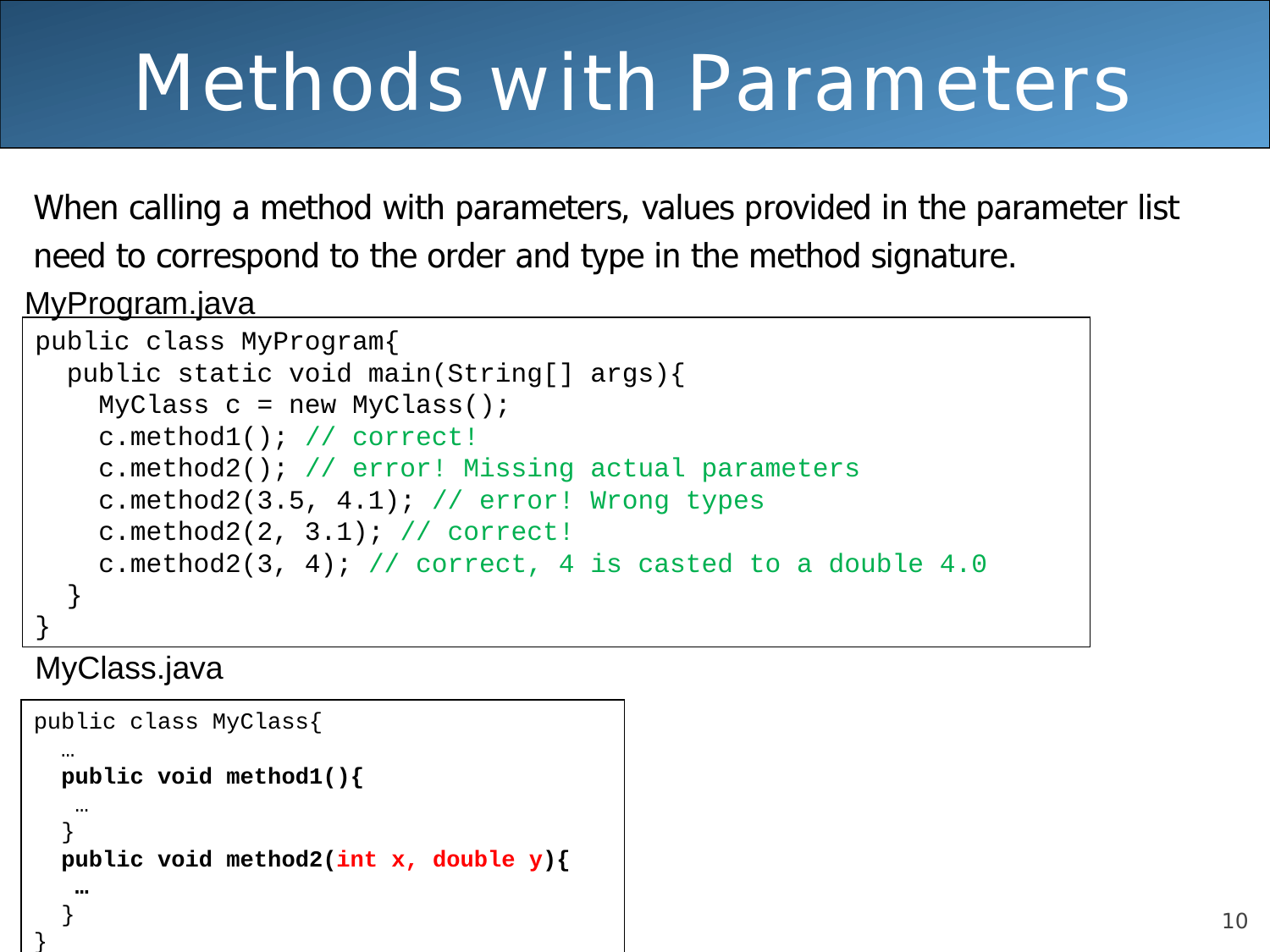

# Methods with Parameters
When calling a method with parameters, values provided in the parameter list
need to correspond to the order and type in the method signature.

MyProgram.java
public class MyProgram{
  public static void main(String[] args){
    MyClass c = new MyClass();
    c.method1(); // correct!
    c.method2(); // error! Missing actual parameters
    c.method2(3.5, 4.1); // error! Wrong types
    c.method2(2, 3.1); // correct!
    c.method2(3, 4); // correct, 4 is casted to a double 4.0
  }
}
MyClass.java
public class MyClass{
  …
  public void method1(){
   …
  }
  public void method2(int x, double y){
   …
  }
}